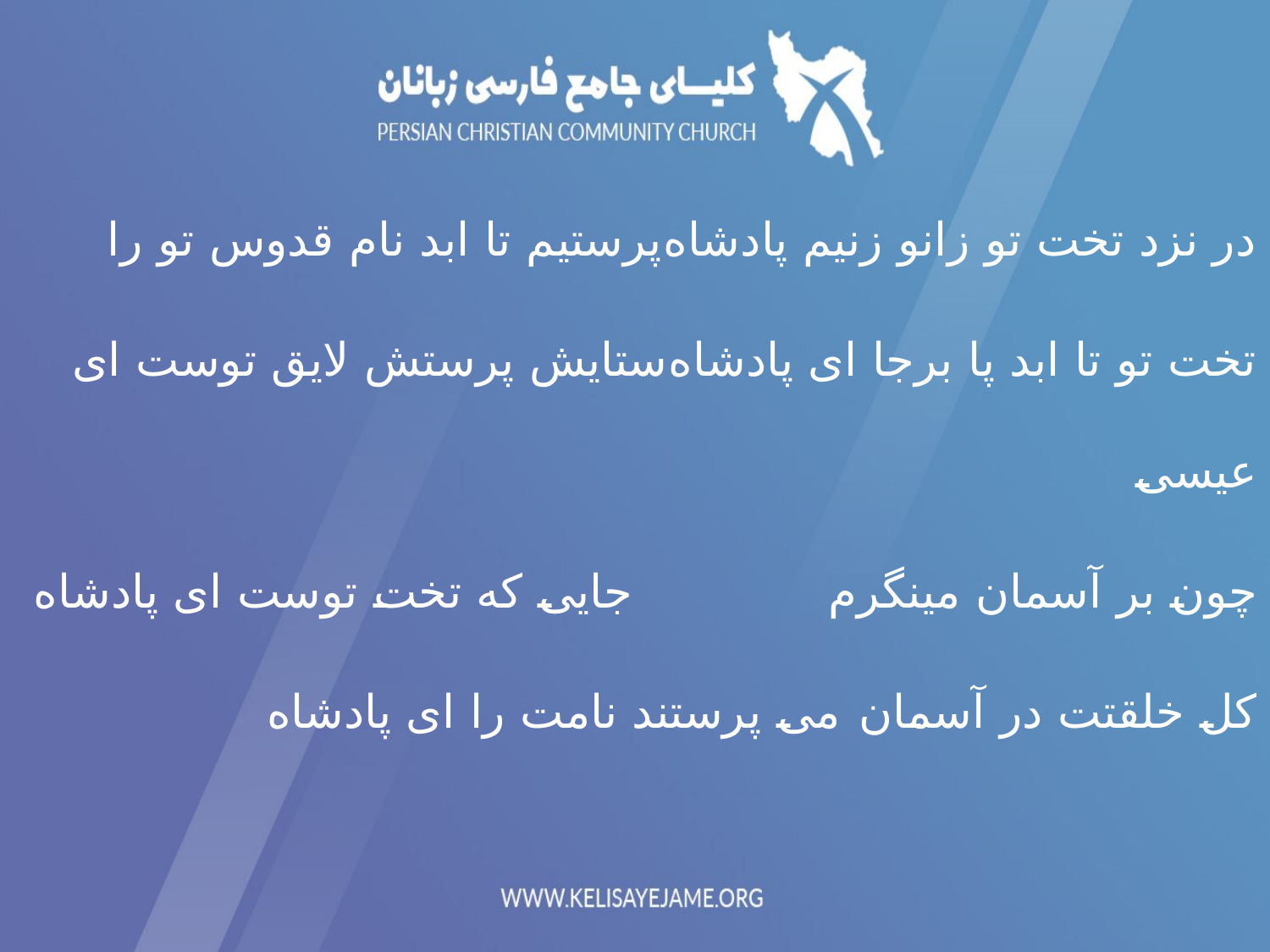

در نزد تخت تو زانو زنیم پادشاه	پرستیم تا ابد نام قدوس تو را
تخت تو تا ابد پا برجا ای پادشاه	ستایش پرستش لایق توست ای عیسی
چون بر آسمان مینگرم			جایی که تخت توست ای پادشاه
کل خلقتت در آسمان			می پرستند نامت را ای پادشاه